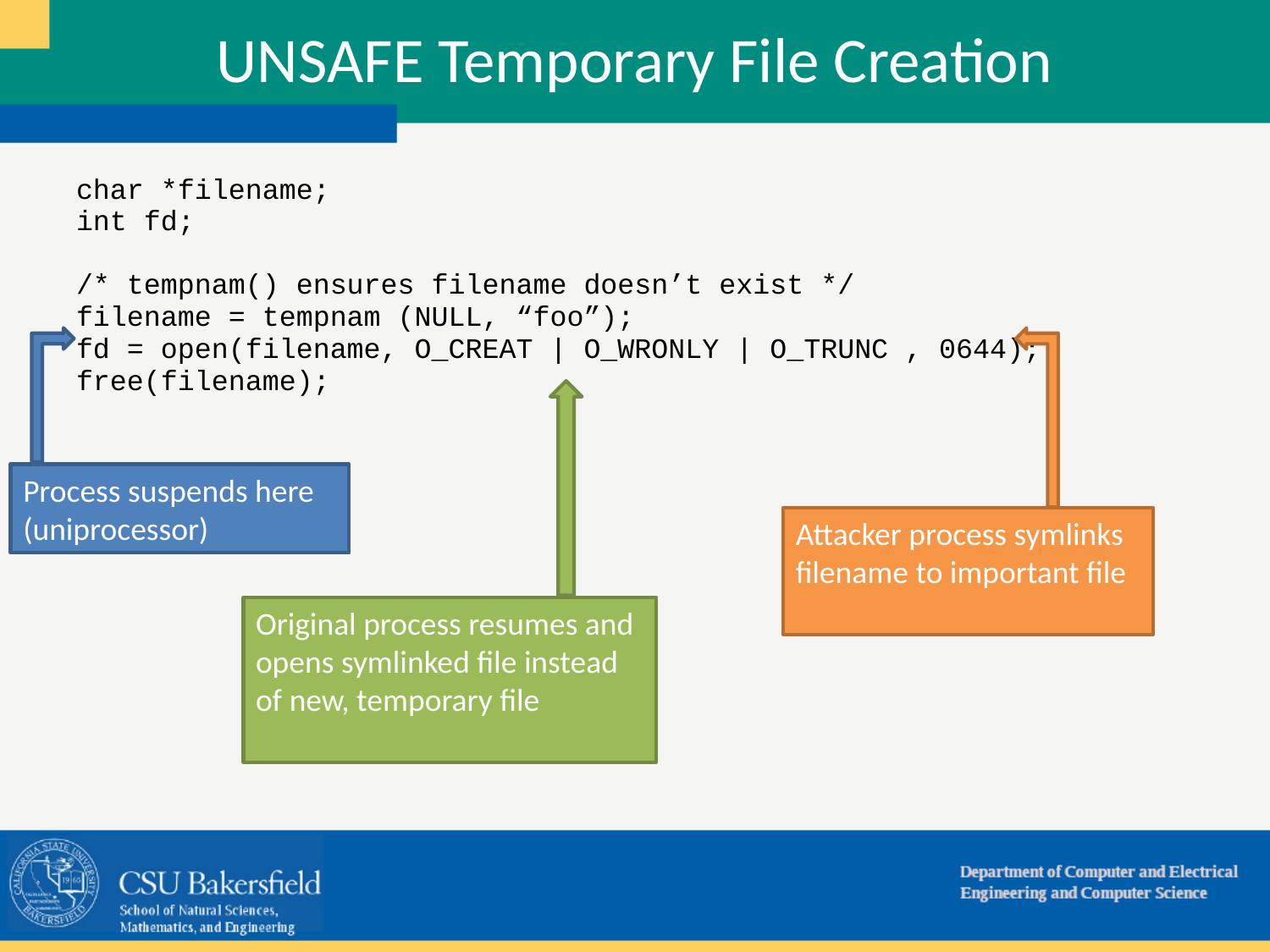

UNSAFE Temporary File Creation
| char \*filename; int fd; /\* tempnam() ensures filename doesn’t exist \*/ filename = tempnam (NULL, “foo”); fd = open(filename, O\_CREAT | O\_WRONLY | O\_TRUNC , 0644); free(filename); |
| --- |

Process suspends here (uniprocessor)

Attacker process symlinks filename to important file
Original process resumes and opens symlinked file instead of new, temporary file